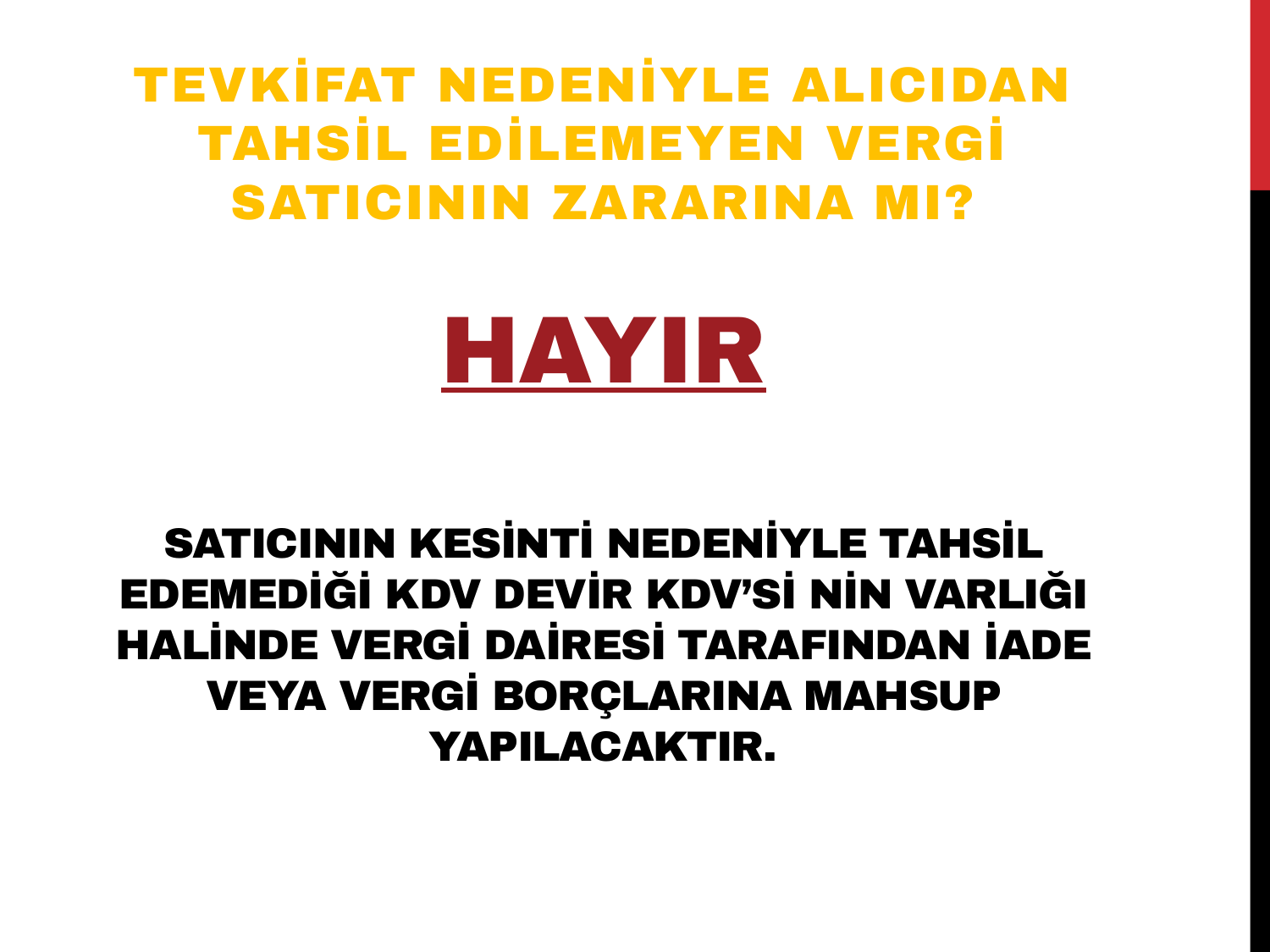

tevkifaT NEDENİYLE ALICIDAN TAHSİL EDİLEMEYEN VERGİ SATICININ ZARARINA MI?
# HAYIR SATICININ KESİNTİ NEDENİYLE TAHSİL EDEMEDİĞİ KDV DEVİR KDV’Sİ NİN VARLIĞI HALİNDE VERGİ DAİRESİ TARAFINDAN İADE VEYA VERGİ BORÇLARINA MAHSUP YAPILACAKTIR.